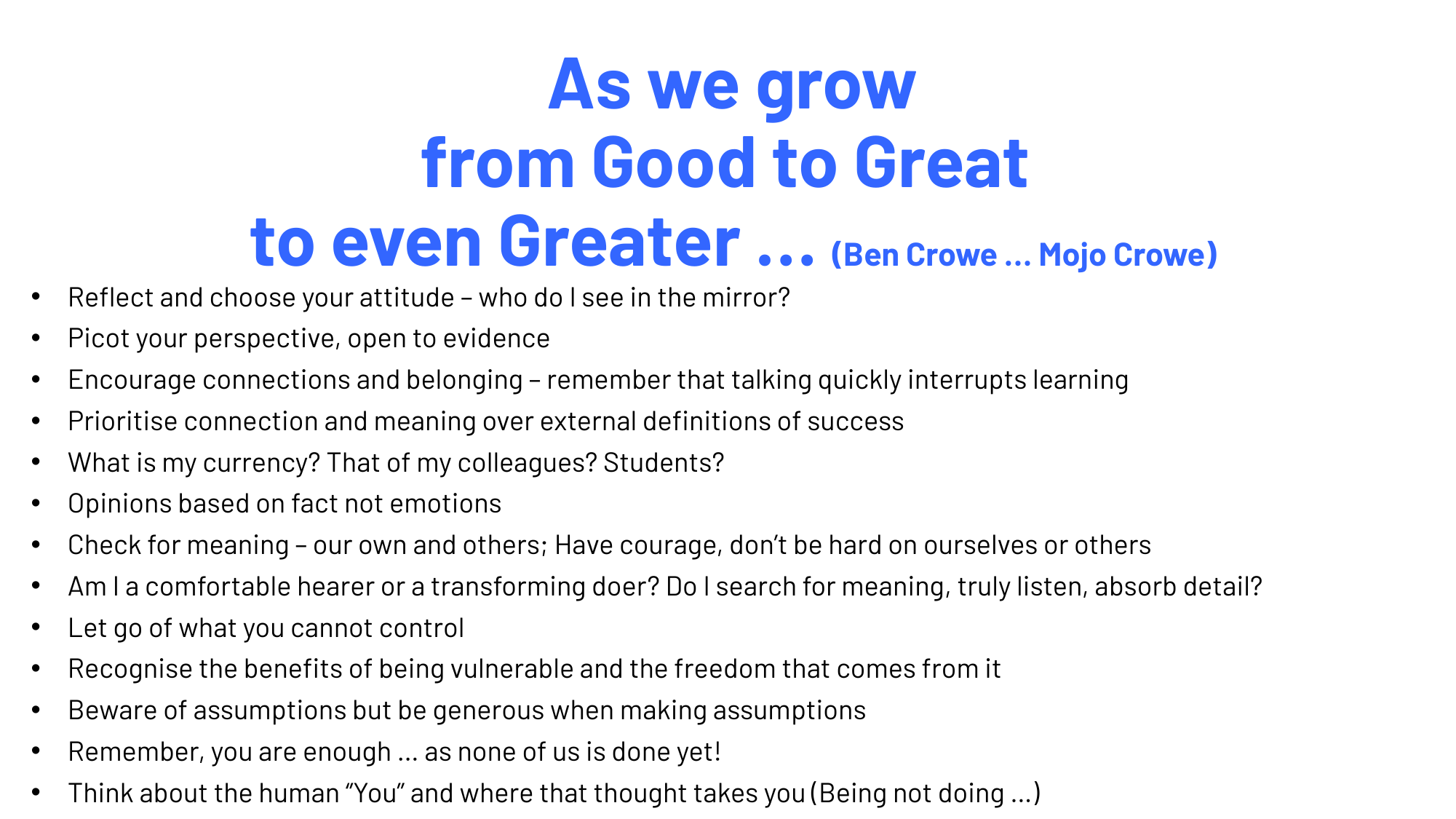

# As we grow from Good to Great to even Greater … (Ben Crowe … Mojo Crowe)
Reflect and choose your attitude – who do I see in the mirror?
Picot your perspective, open to evidence
Encourage connections and belonging – remember that talking quickly interrupts learning
Prioritise connection and meaning over external definitions of success
What is my currency? That of my colleagues? Students?
Opinions based on fact not emotions
Check for meaning – our own and others; Have courage, don’t be hard on ourselves or others
Am I a comfortable hearer or a transforming doer? Do I search for meaning, truly listen, absorb detail?
Let go of what you cannot control
Recognise the benefits of being vulnerable and the freedom that comes from it
Beware of assumptions but be generous when making assumptions
Remember, you are enough … as none of us is done yet!
Think about the human ‘’You’’ and where that thought takes you (Being not doing …)